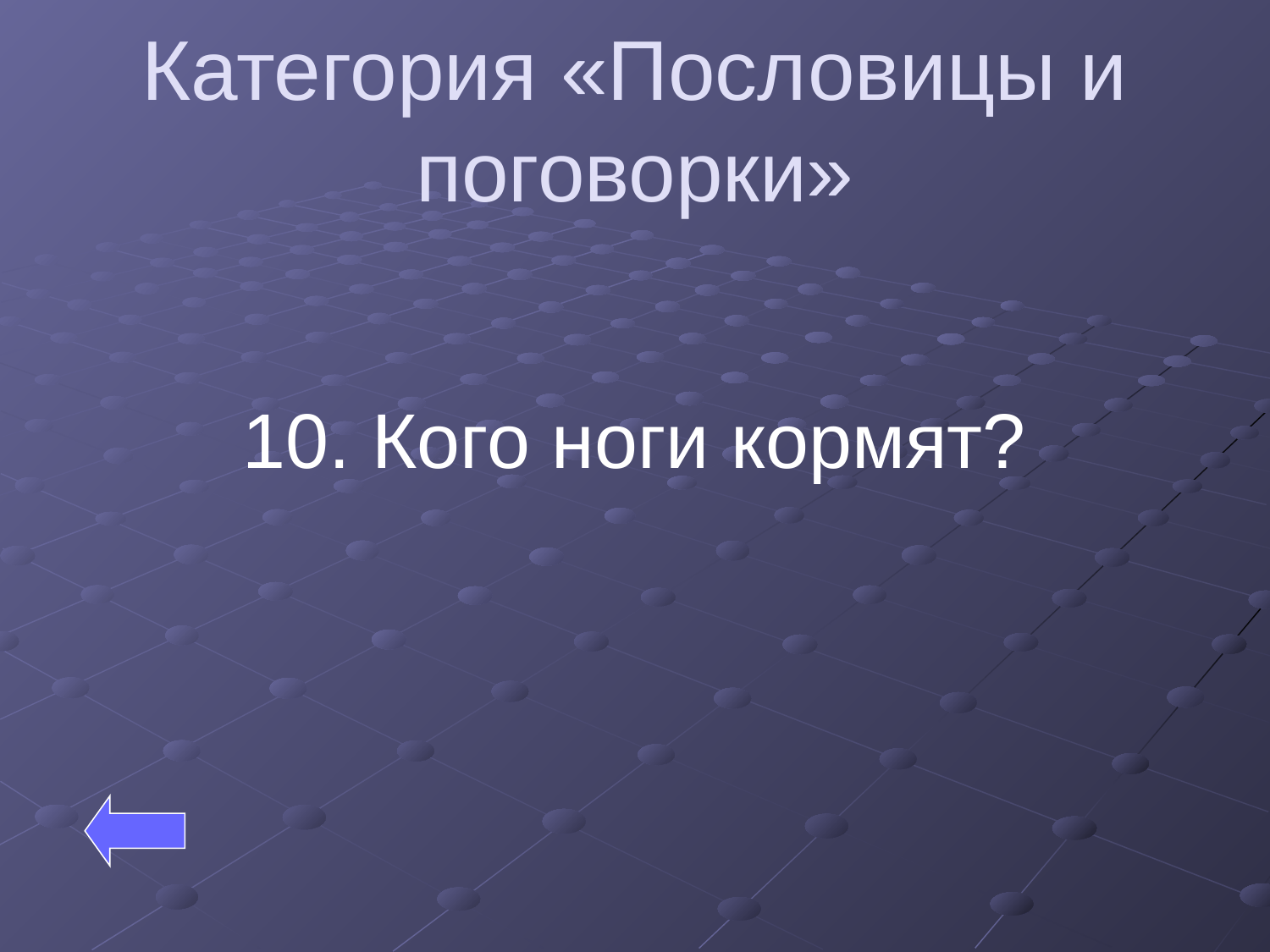

# Категория «Пословицы и поговорки»

10. Кого ноги кормят?